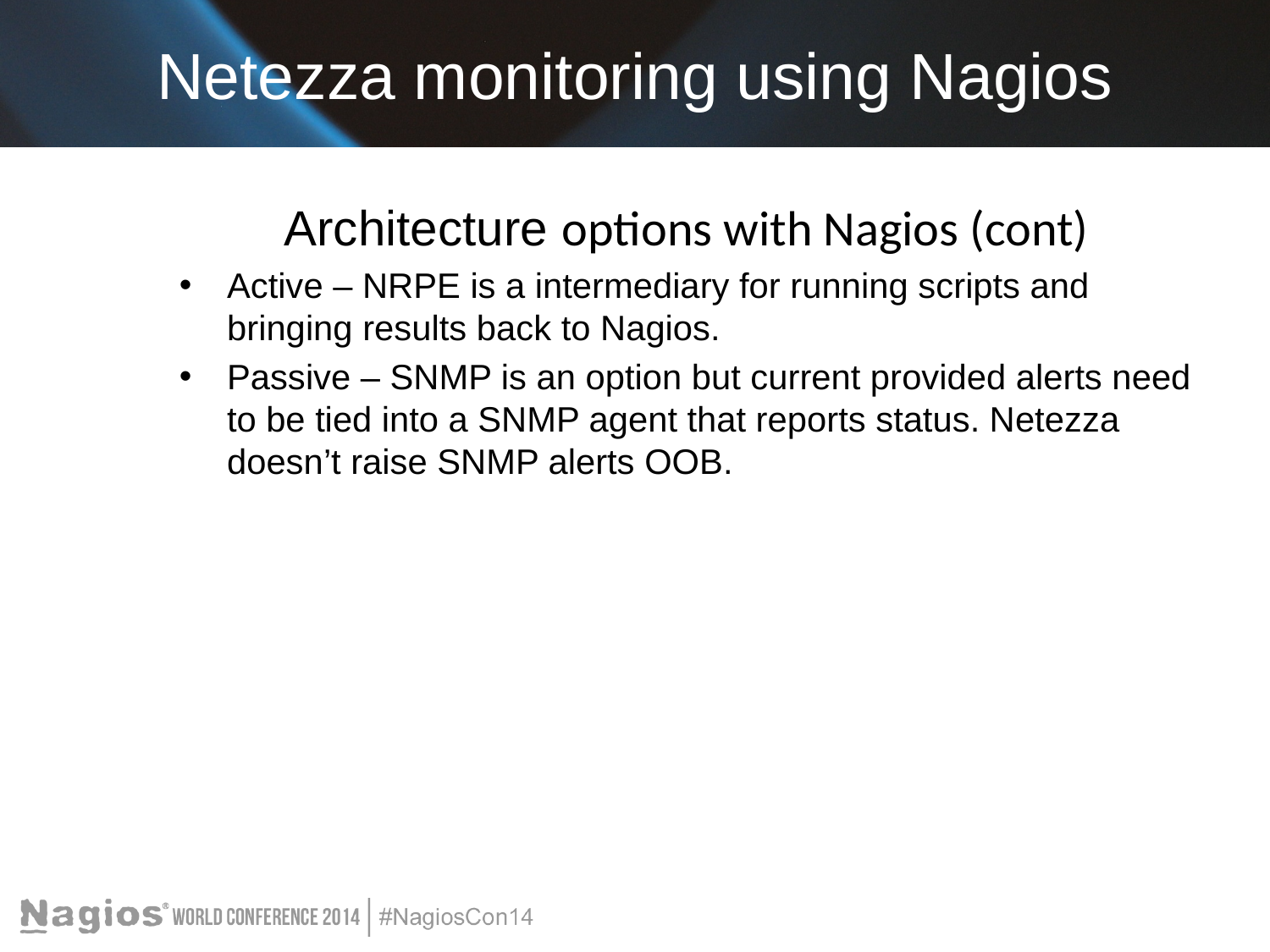

# Netezza monitoring using Nagios
Architecture options with Nagios (cont)
Active – NRPE is a intermediary for running scripts and bringing results back to Nagios.
Passive – SNMP is an option but current provided alerts need to be tied into a SNMP agent that reports status. Netezza doesn’t raise SNMP alerts OOB.